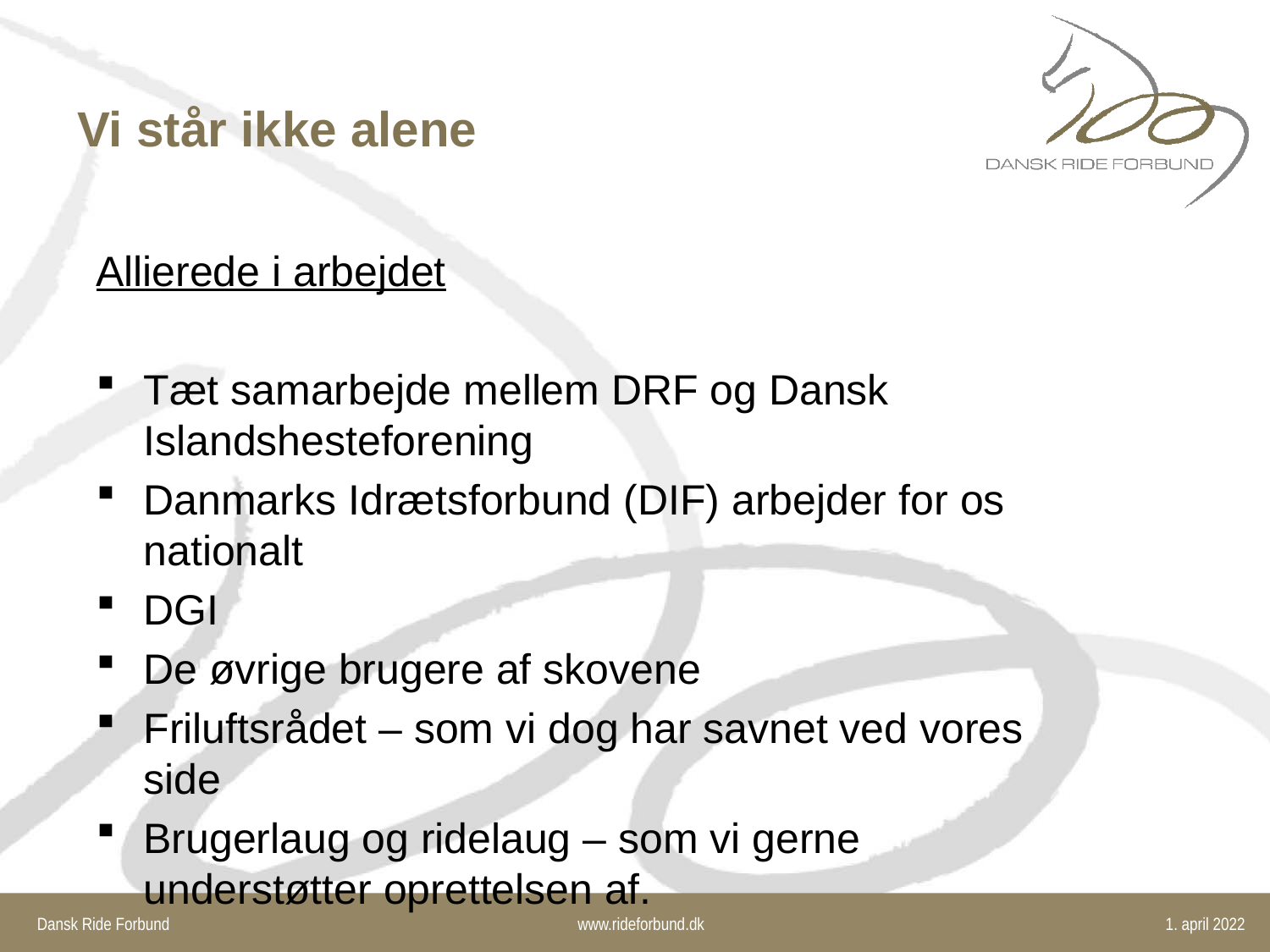

# Vi står ikke alene
Allierede i arbejdet

Tæt samarbejde mellem DRF og Dansk Islandshesteforening
Danmarks Idrætsforbund (DIF) arbejder for os nationalt
DGI
De øvrige brugere af skovene
Friluftsrådet – som vi dog har savnet ved vores side
Brugerlaug og ridelaug – som vi gerne understøtter oprettelsen af.